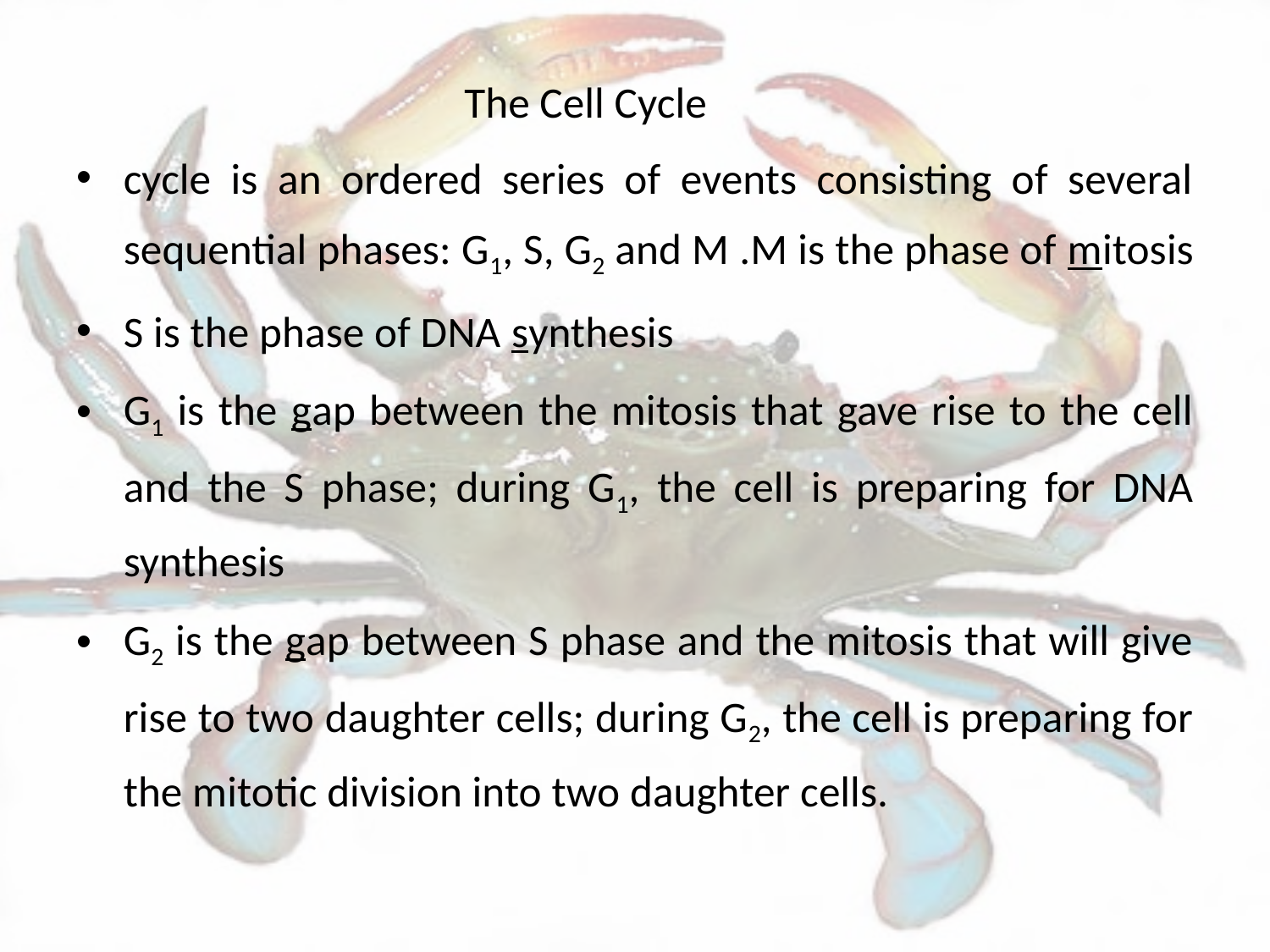

The Cell Cycle
cycle is an ordered series of events consisting of several sequential phases: G1, S, G2 and M .M is the phase of mitosis
S is the phase of DNA synthesis
G1 is the gap between the mitosis that gave rise to the cell and the S phase; during G1, the cell is preparing for DNA synthesis
G2 is the gap between S phase and the mitosis that will give rise to two daughter cells; during G2, the cell is preparing for the mitotic division into two daughter cells.